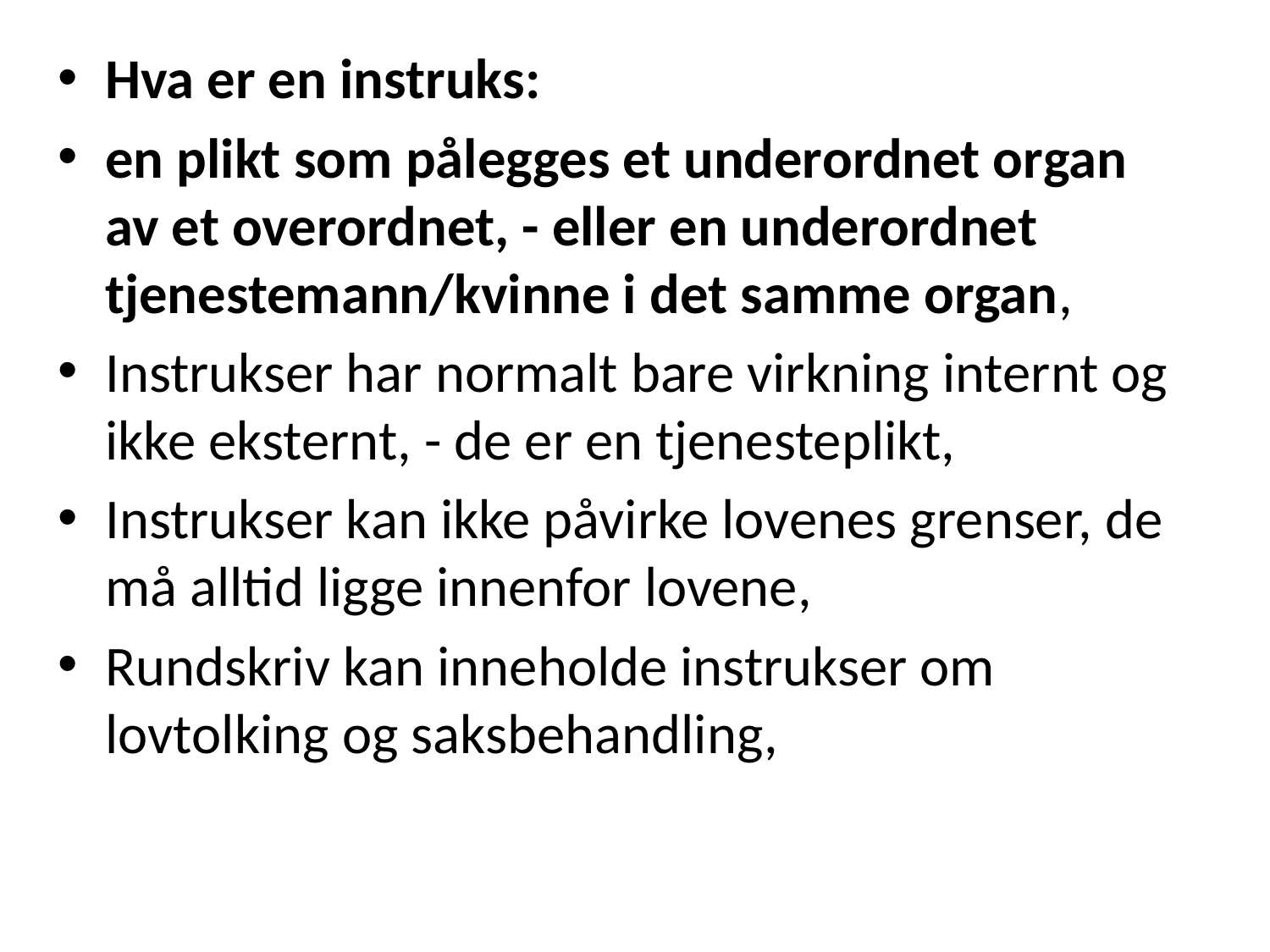

Hva er en instruks:
en plikt som pålegges et underordnet organ av et overordnet, - eller en underordnet tjenestemann/kvinne i det samme organ,
Instrukser har normalt bare virkning internt og ikke eksternt, - de er en tjenesteplikt,
Instrukser kan ikke påvirke lovenes grenser, de må alltid ligge innenfor lovene,
Rundskriv kan inneholde instrukser om lovtolking og saksbehandling,
#